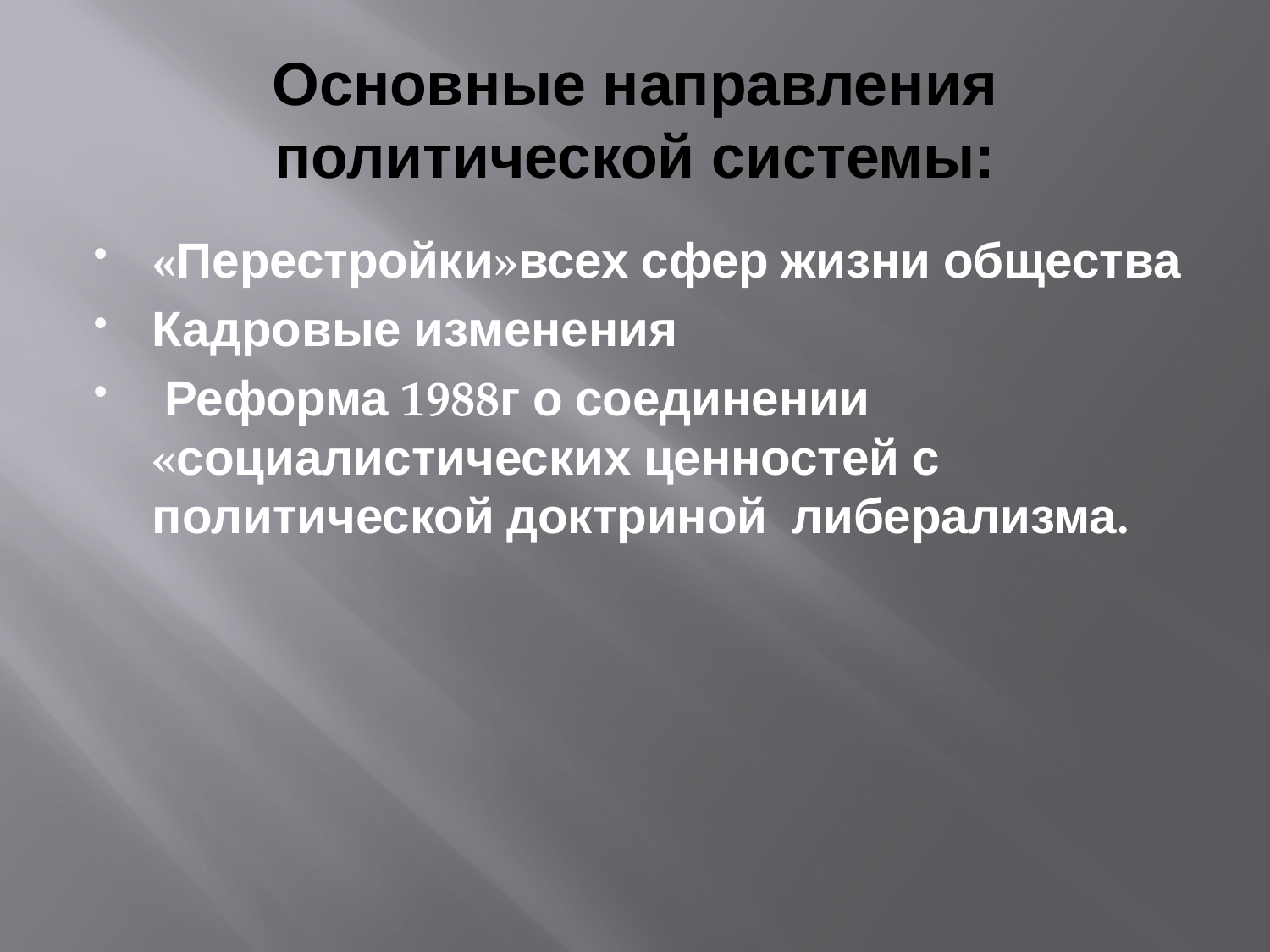

# Основные направления политической системы:
«Перестройки»всех сфер жизни общества
Кадровые изменения
 Реформа 1988г о соединении «социалистических ценностей с политической доктриной  либерализма.